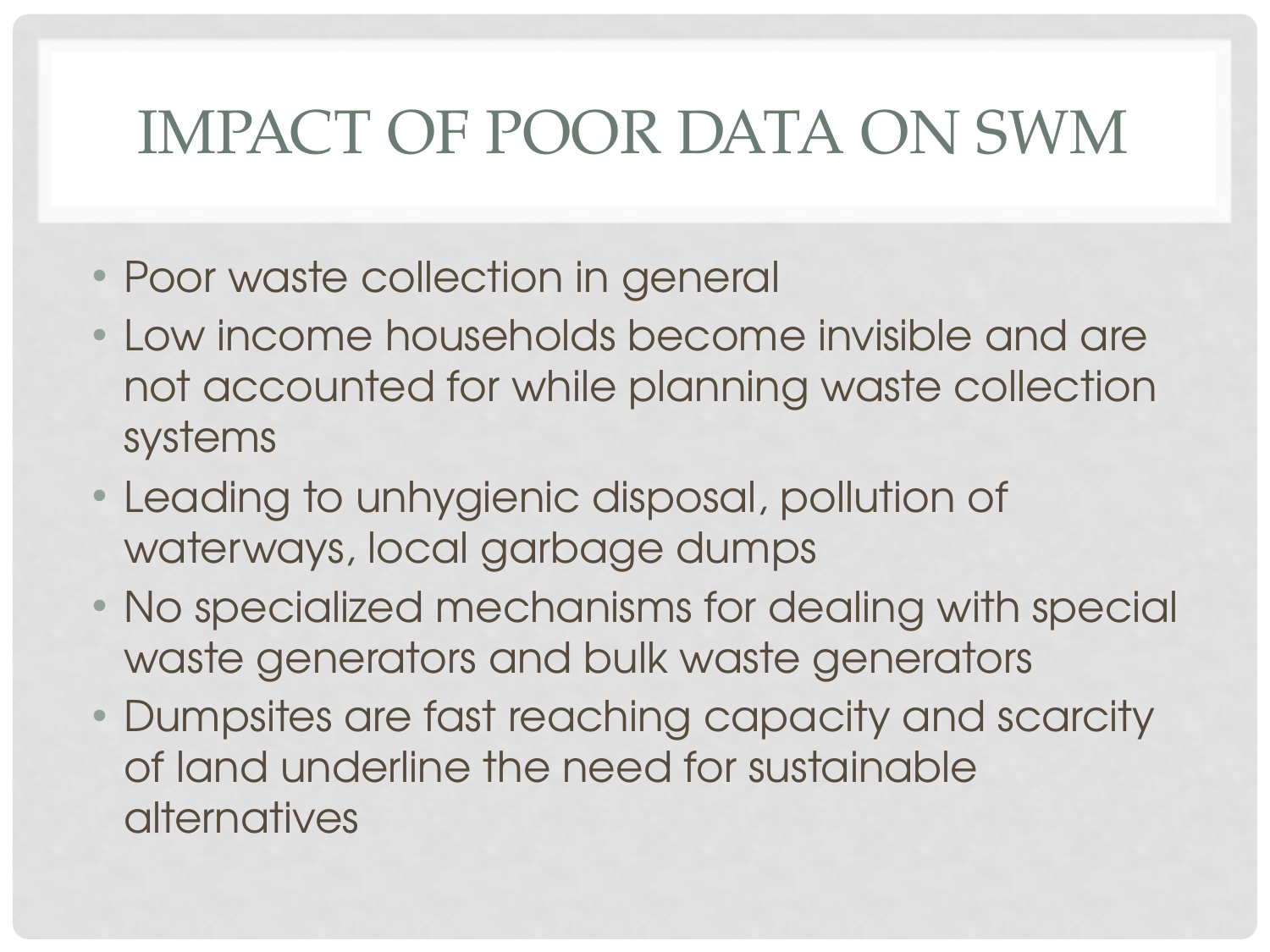

# Impact of poor data on SWm
Poor waste collection in general
Low income households become invisible and are not accounted for while planning waste collection systems
Leading to unhygienic disposal, pollution of waterways, local garbage dumps
No specialized mechanisms for dealing with special waste generators and bulk waste generators
Dumpsites are fast reaching capacity and scarcity of land underline the need for sustainable alternatives